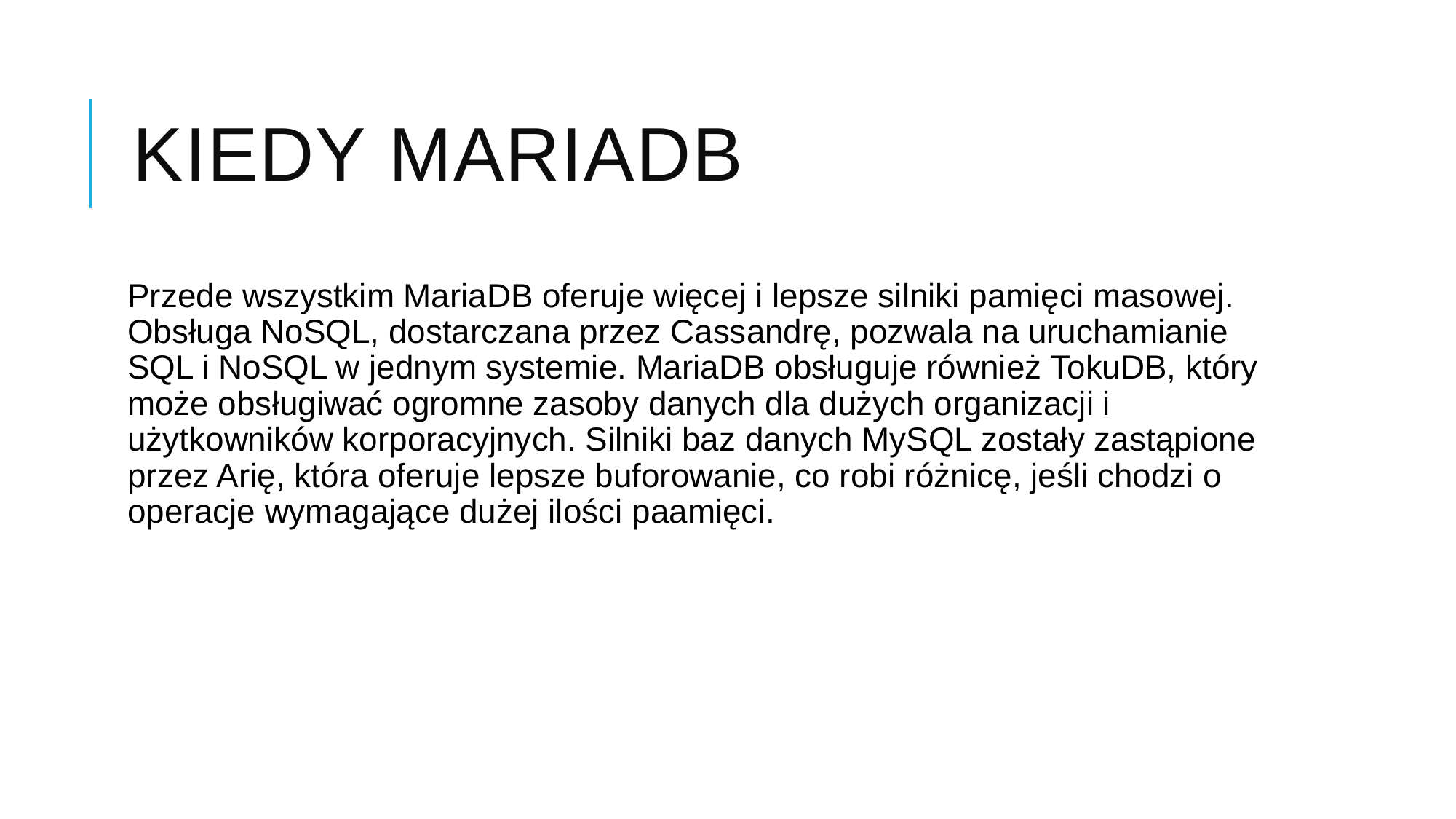

# Kiedy MariaDB
Przede wszystkim MariaDB oferuje więcej i lepsze silniki pamięci masowej. Obsługa NoSQL, dostarczana przez Cassandrę, pozwala na uruchamianie SQL i NoSQL w jednym systemie. MariaDB obsługuje również TokuDB, który może obsługiwać ogromne zasoby danych dla dużych organizacji i użytkowników korporacyjnych. Silniki baz danych MySQL zostały zastąpione przez Arię, która oferuje lepsze buforowanie, co robi różnicę, jeśli chodzi o operacje wymagające dużej ilości paamięci.